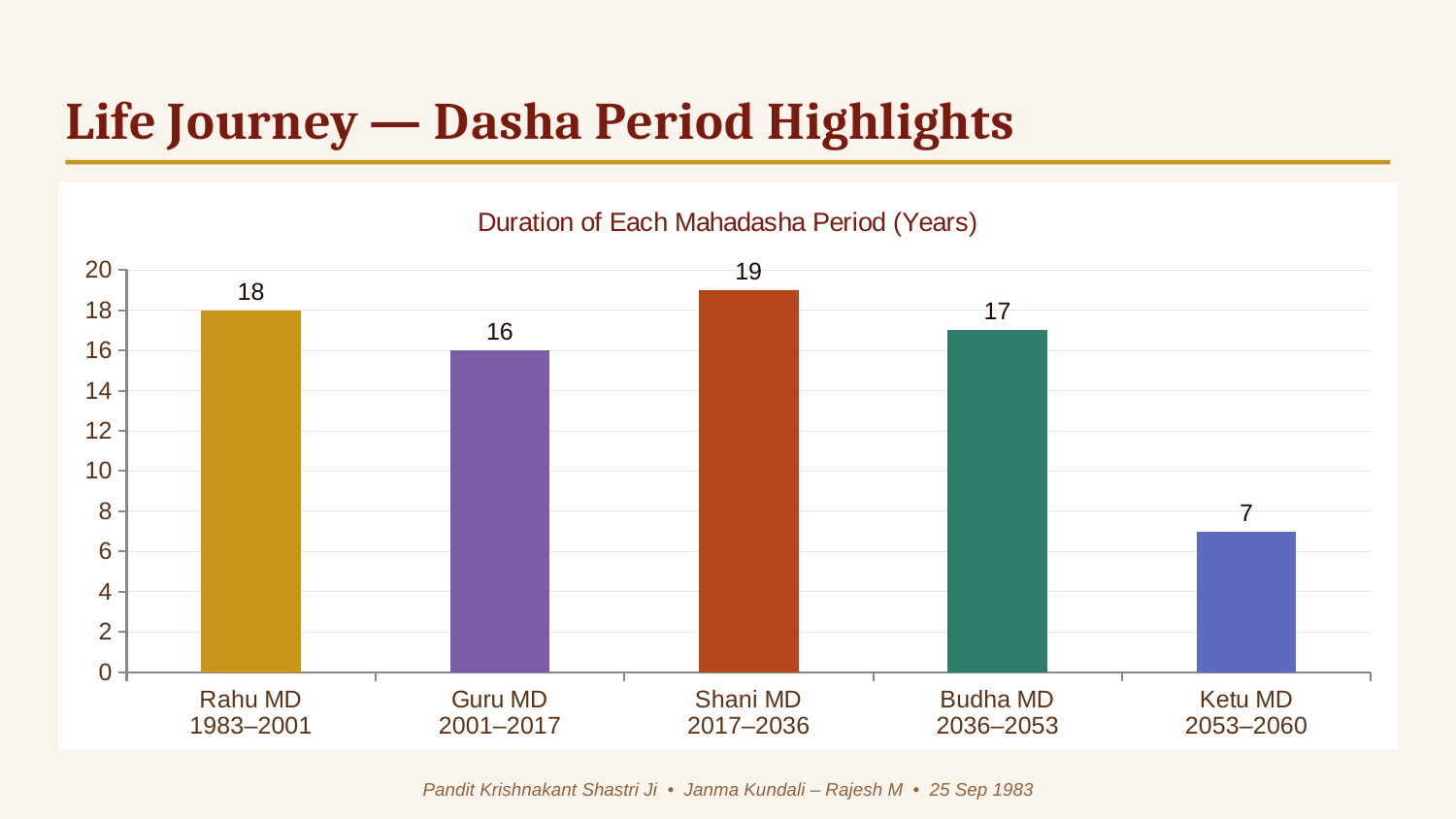

Life Journey — Dasha Period Highlights

### Chart: Duration of Each Mahadasha Period (Years)

| Category | Dasha Intensity (Years) |
|---|---|
| Rahu MD
1983–2001 | 18.0 |
| Guru MD
2001–2017 | 16.0 |
| Shani MD
2017–2036 | 19.0 |
| Budha MD
2036–2053 | 17.0 |
| Ketu MD
2053–2060 | 7.0 |
Pandit Krishnakant Shastri Ji  •  Janma Kundali – Rajesh M  •  25 Sep 1983